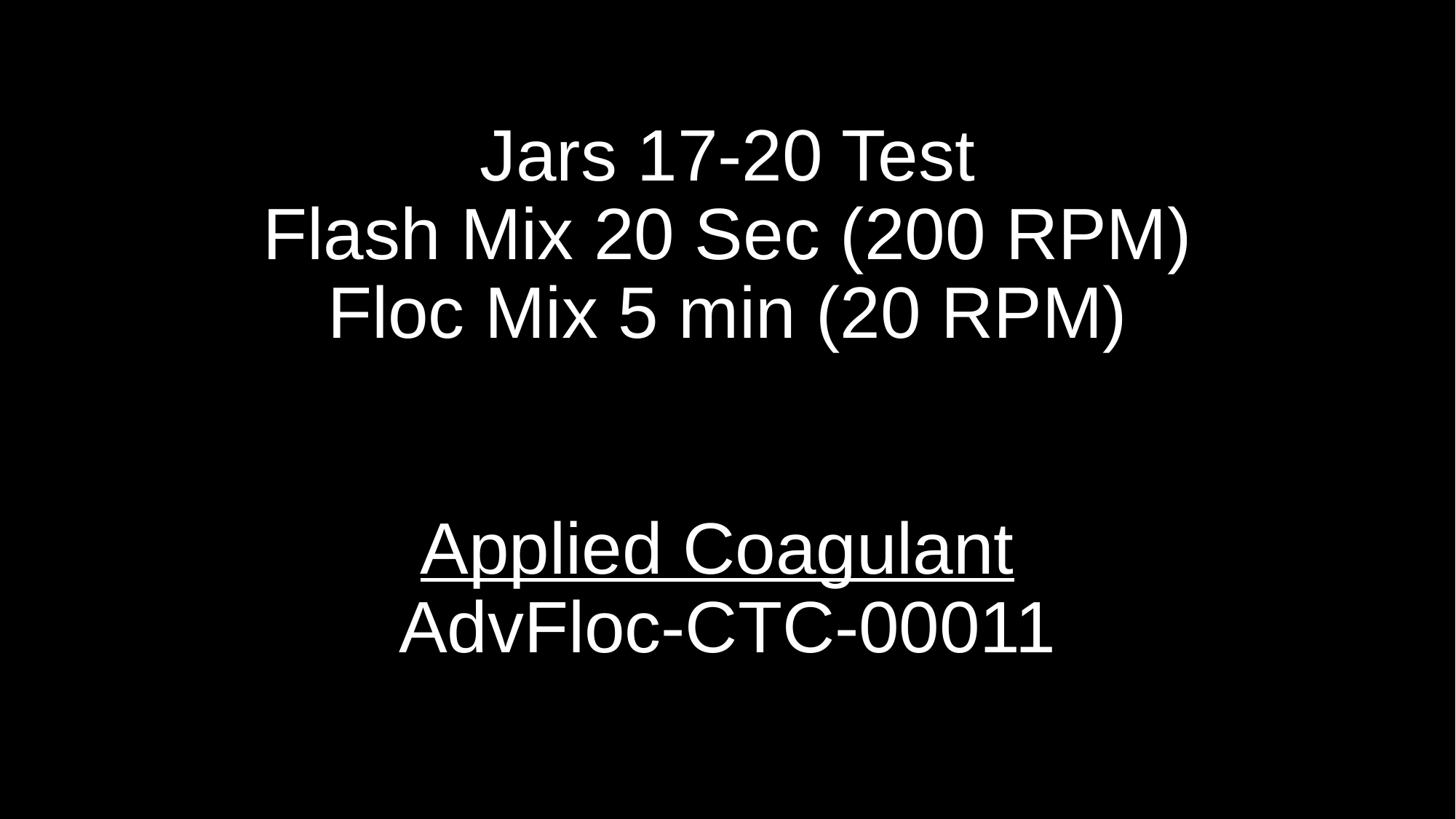

# Jars 17-20 Test Flash Mix 20 Sec (200 RPM) Floc Mix 5 min (20 RPM) Applied Coagulant AdvFloc-CTC-00011